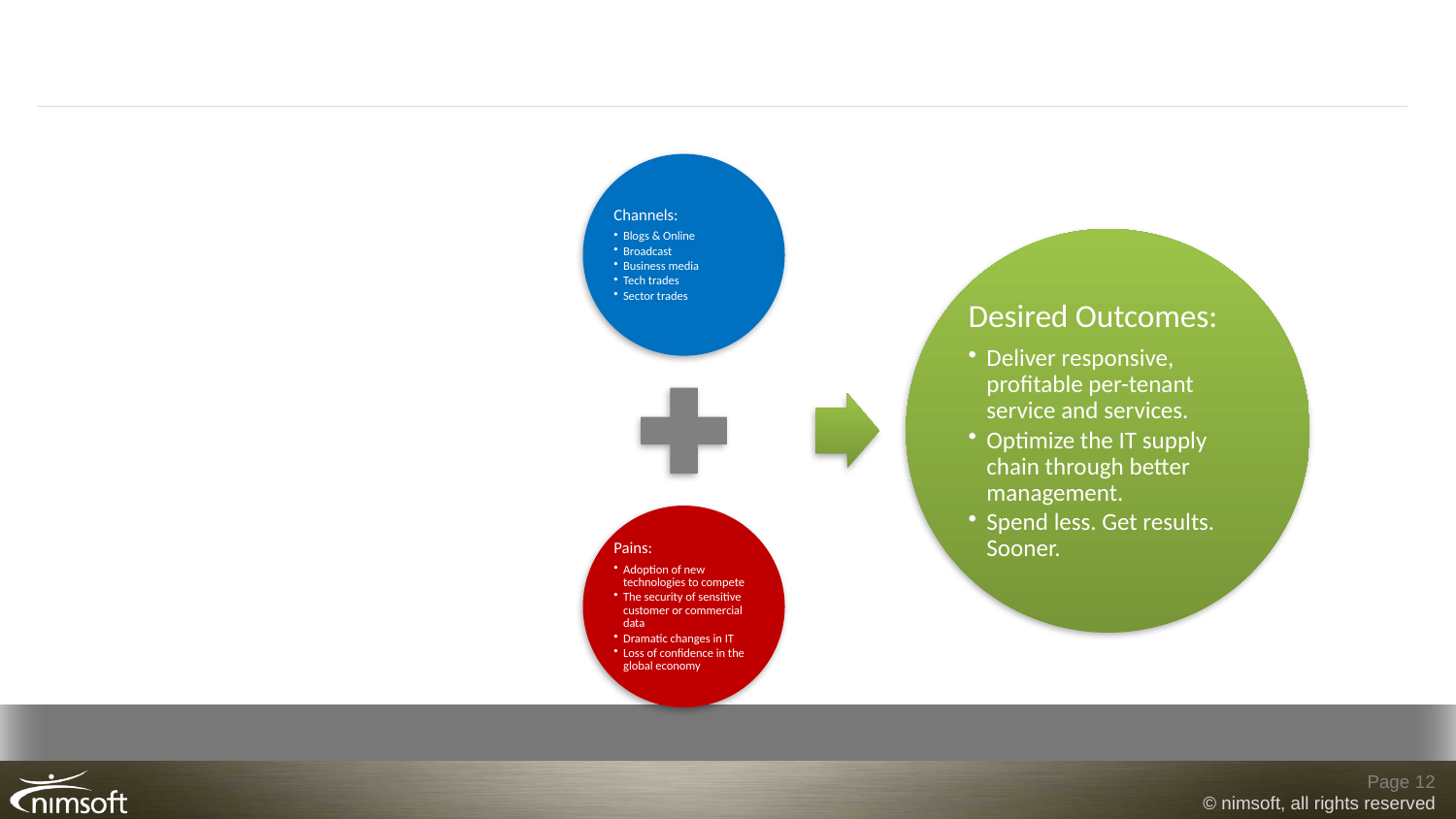

#
Channels:
Blogs & Online
Broadcast
Business media
Tech trades
Sector trades

Pains:
Adoption of new technologies to compete
The security of sensitive customer or commercial data
Dramatic changes in IT
Loss of confidence in the global economy

Desired Outcomes:
Deliver responsive, profitable per-tenant service and services.
Optimize the IT supply chain through better management.
Spend less. Get results. Sooner.